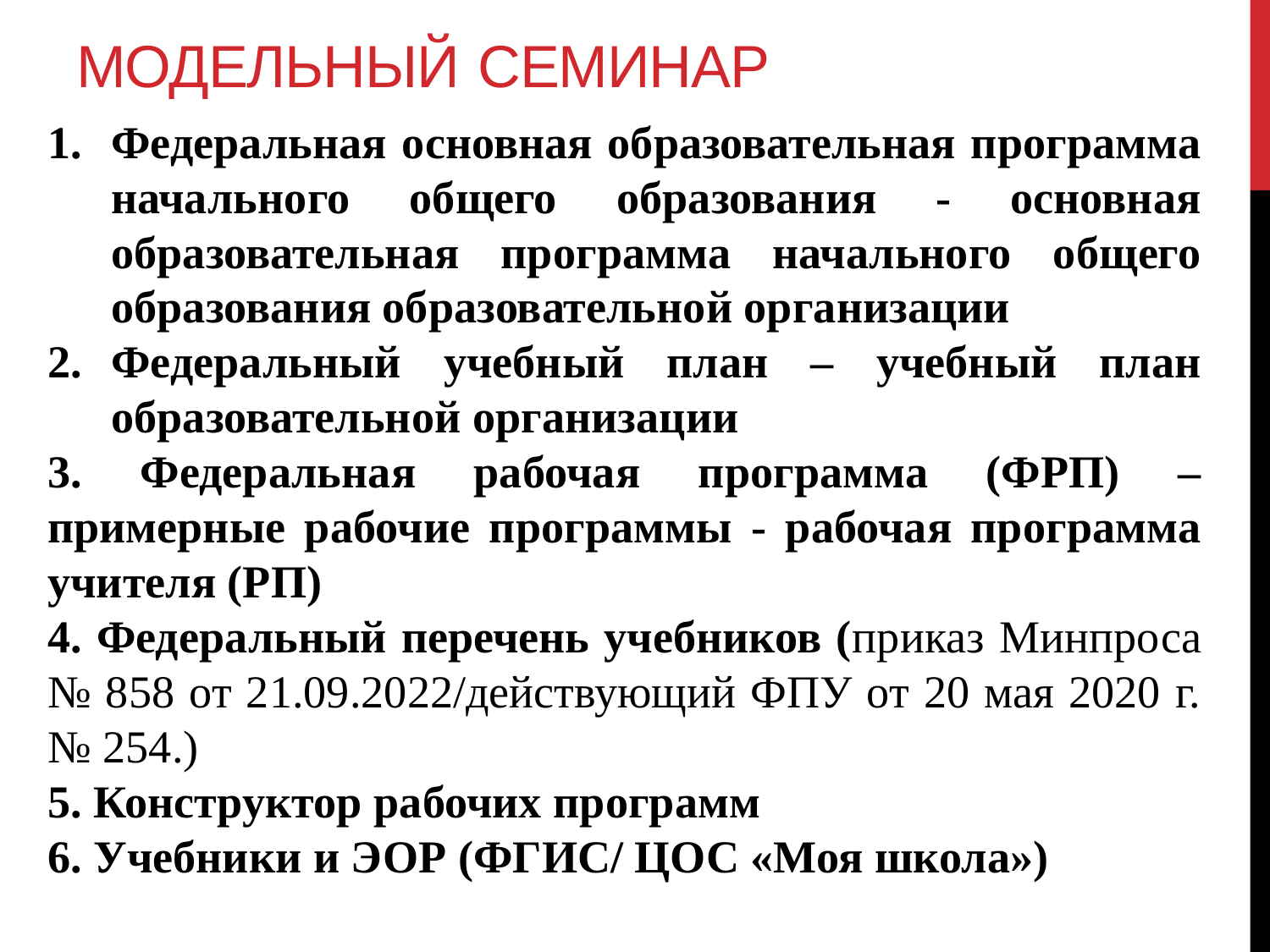

# Модельный семинар
Федеральная основная образовательная программа начального общего образования - основная образовательная программа начального общего образования образовательной организации
Федеральный учебный план – учебный план образовательной организации
3. Федеральная рабочая программа (ФРП) – примерные рабочие программы - рабочая программа учителя (РП)
4. Федеральный перечень учебников (приказ Минпроса № 858 от 21.09.2022/действующий ФПУ от 20 мая 2020 г. № 254.)
5. Конструктор рабочих программ
6. Учебники и ЭОР (ФГИС/ ЦОС «Моя школа»)